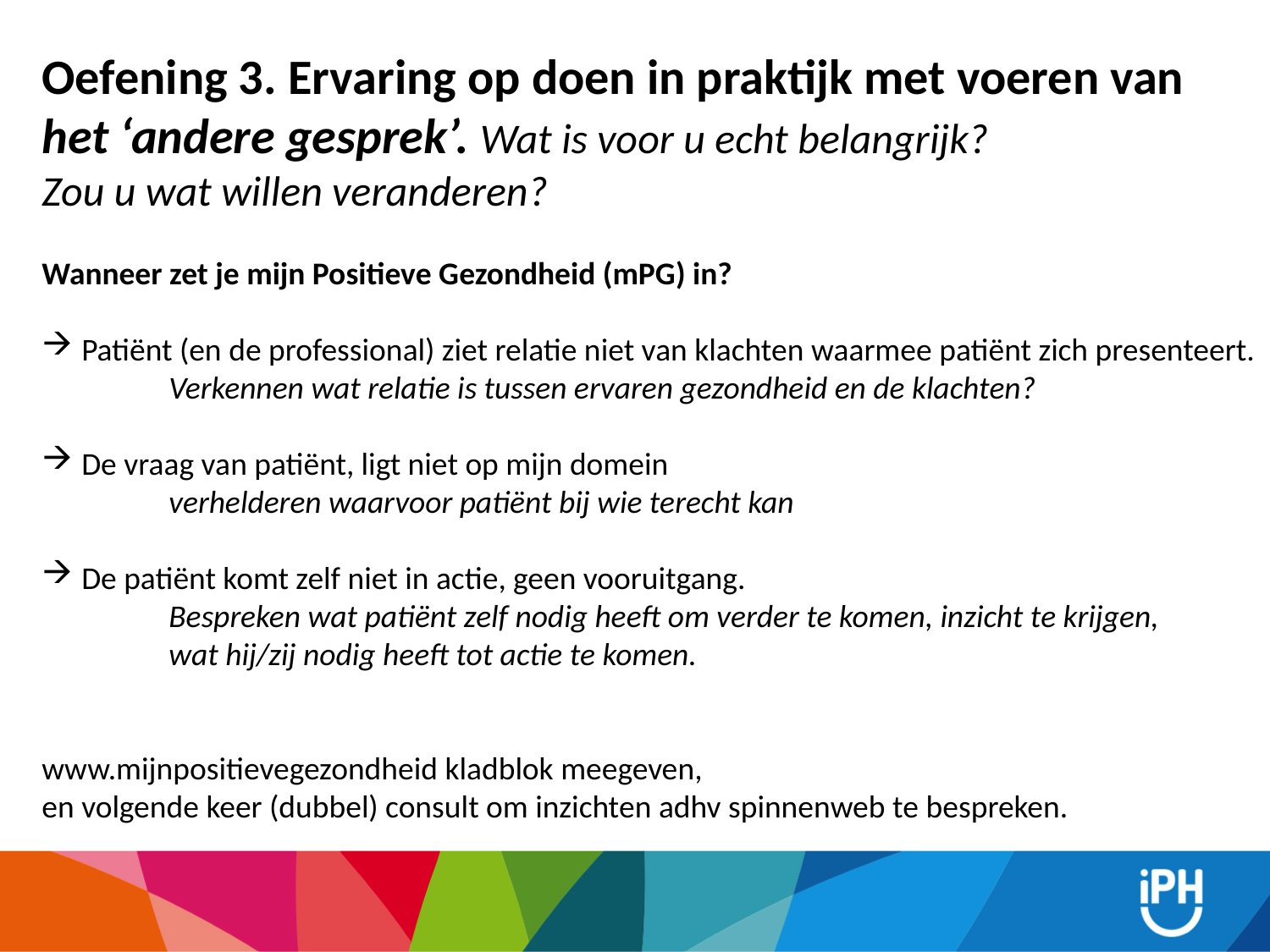

Oefening 3. Ervaring op doen in praktijk met voeren van
het ‘andere gesprek’. Wat is voor u echt belangrijk?
Zou u wat willen veranderen?

Wanneer zet je mijn Positieve Gezondheid (mPG) in?

Patiënt (en de professional) ziet relatie niet van klachten waarmee patiënt zich presenteert.
	Verkennen wat relatie is tussen ervaren gezondheid en de klachten?

De vraag van patiënt, ligt niet op mijn domein
	verhelderen waarvoor patiënt bij wie terecht kan

De patiënt komt zelf niet in actie, geen vooruitgang.
	Bespreken wat patiënt zelf nodig heeft om verder te komen, inzicht te krijgen,
	wat hij/zij nodig heeft tot actie te komen.

www.mijnpositievegezondheid kladblok meegeven,
en volgende keer (dubbel) consult om inzichten adhv spinnenweb te bespreken.